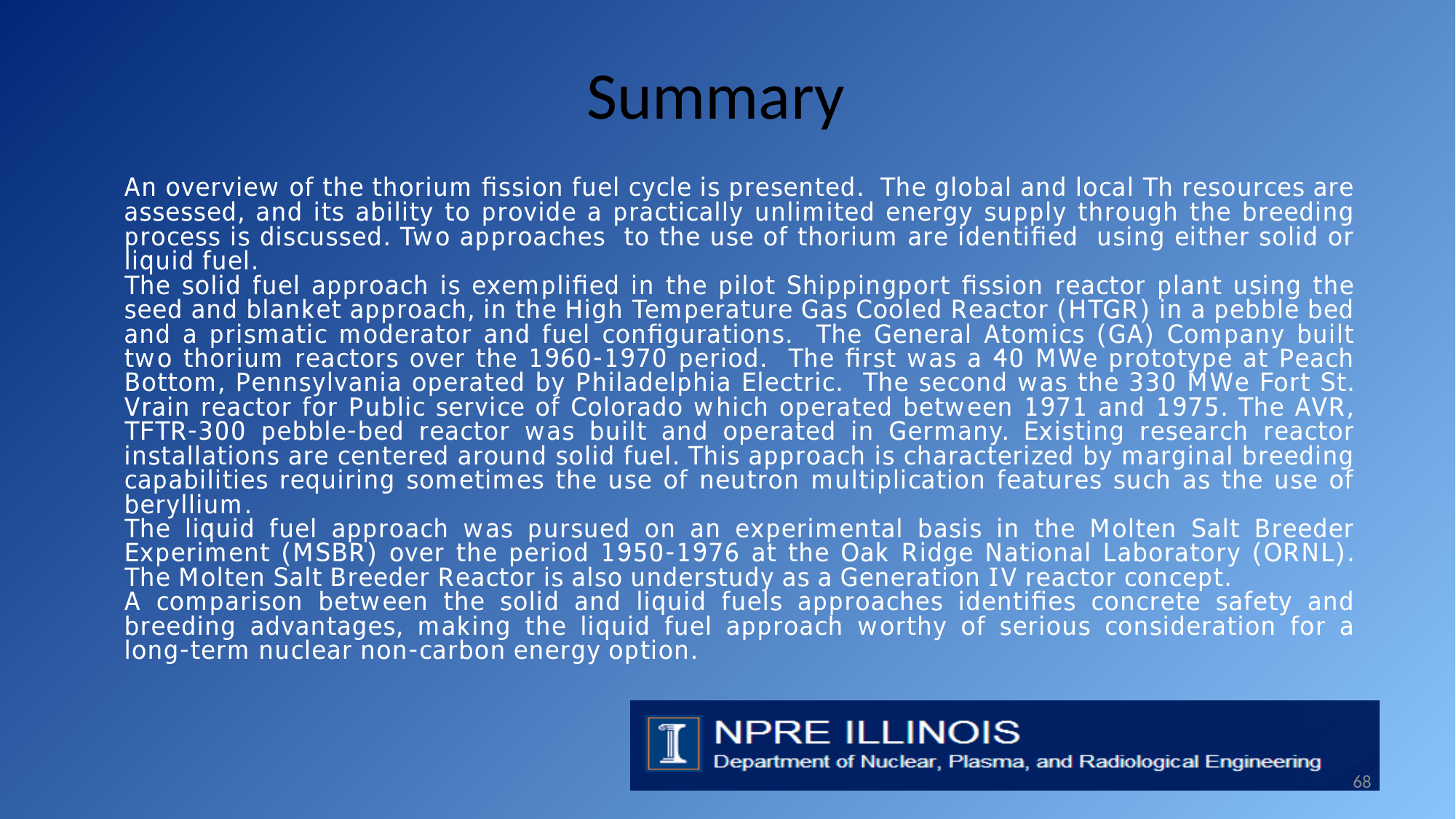

# Summary
		An overview of the thorium fission fuel cycle is presented.  The global and local Th resources are assessed, and its ability to provide a practically unlimited energy supply through the breeding process is discussed. Two approaches  to the use of thorium are identified  using either solid or liquid fuel.
		The solid fuel approach is exemplified in the pilot Shippingport fission reactor plant using the seed and blanket approach, in the High Temperature Gas Cooled Reactor (HTGR) in a pebble bed and a prismatic moderator and fuel configurations.  The General Atomics (GA) Company built two thorium reactors over the 1960-1970 period.  The first was a 40 MWe prototype at Peach Bottom, Pennsylvania operated by Philadelphia Electric.  The second was the 330 MWe Fort St. Vrain reactor for Public service of Colorado which operated between 1971 and 1975. The AVR, TFTR-300 pebble-bed reactor was built and operated in Germany. Existing research reactor installations are centered around solid fuel. This approach is characterized by marginal breeding capabilities requiring sometimes the use of neutron multiplication features such as the use of beryllium.
		The liquid fuel approach was pursued on an experimental basis in the Molten Salt Breeder Experiment (MSBR) over the period 1950-1976 at the Oak Ridge National Laboratory (ORNL). The Molten Salt Breeder Reactor is also understudy as a Generation IV reactor concept.
		A comparison between the solid and liquid fuels approaches identifies concrete safety and breeding advantages, making the liquid fuel approach worthy of serious consideration for a long-term nuclear non-carbon energy option.

68